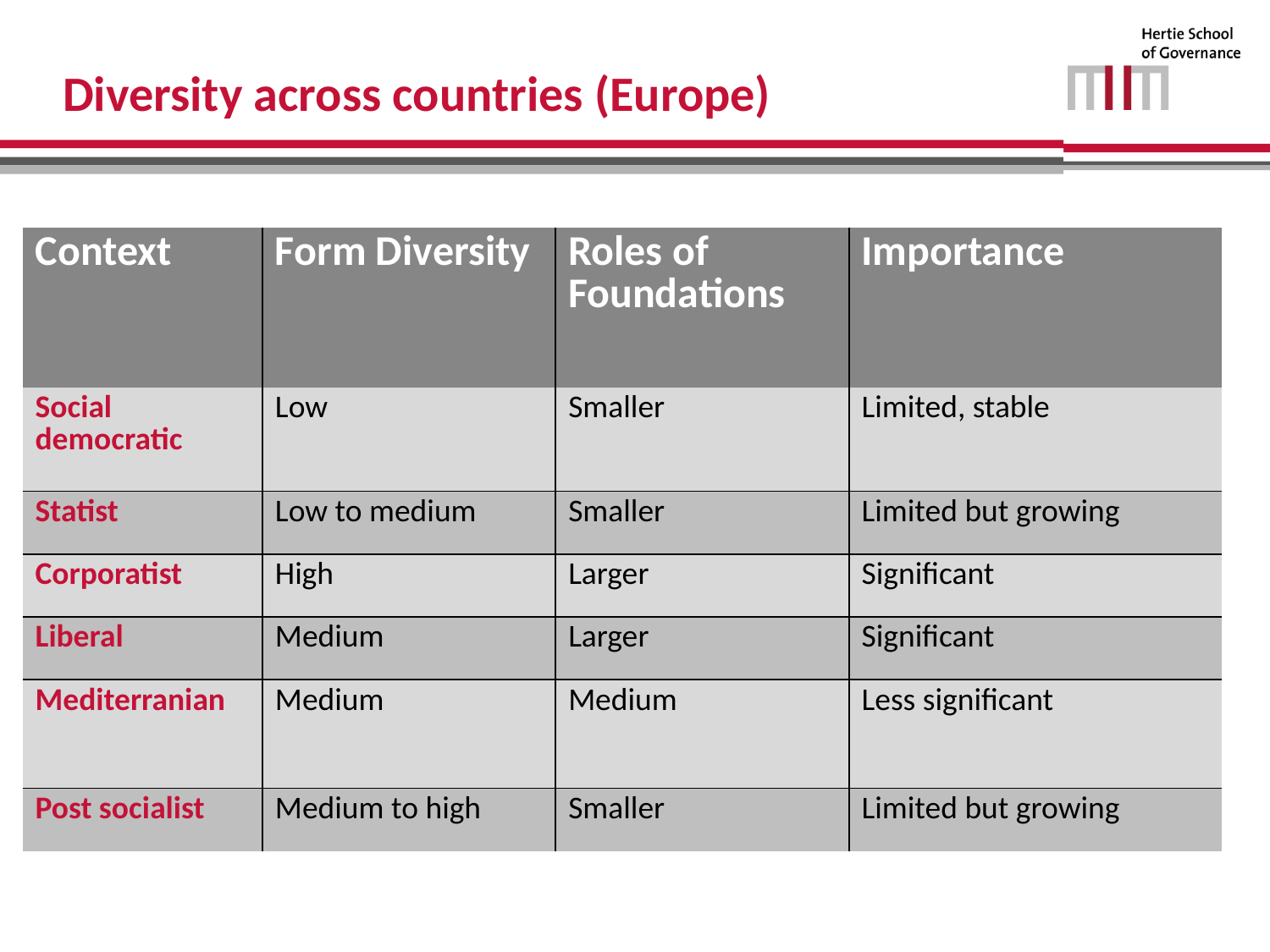

# Diversity across countries (Europe)
| Context | Form Diversity | Roles of Foundations | Importance |
| --- | --- | --- | --- |
| Social democratic | Low | Smaller | Limited, stable |
| Statist | Low to medium | Smaller | Limited but growing |
| Corporatist | High | Larger | Significant |
| Liberal | Medium | Larger | Significant |
| Mediterranian | Medium | Medium | Less significant |
| Post socialist | Medium to high | Smaller | Limited but growing |